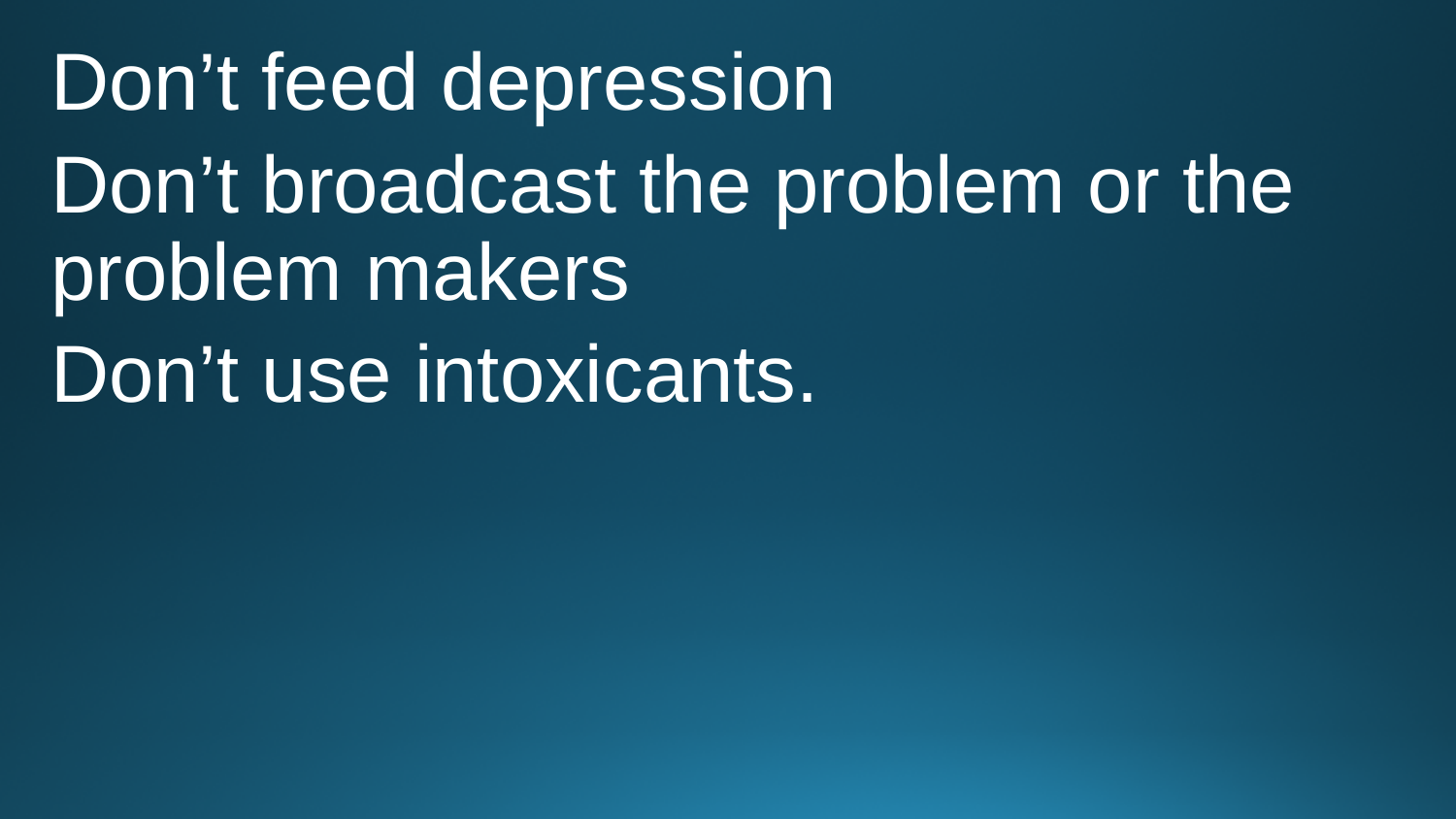

Don’t feed depression
Don’t broadcast the problem or the problem makers
Don’t use intoxicants.